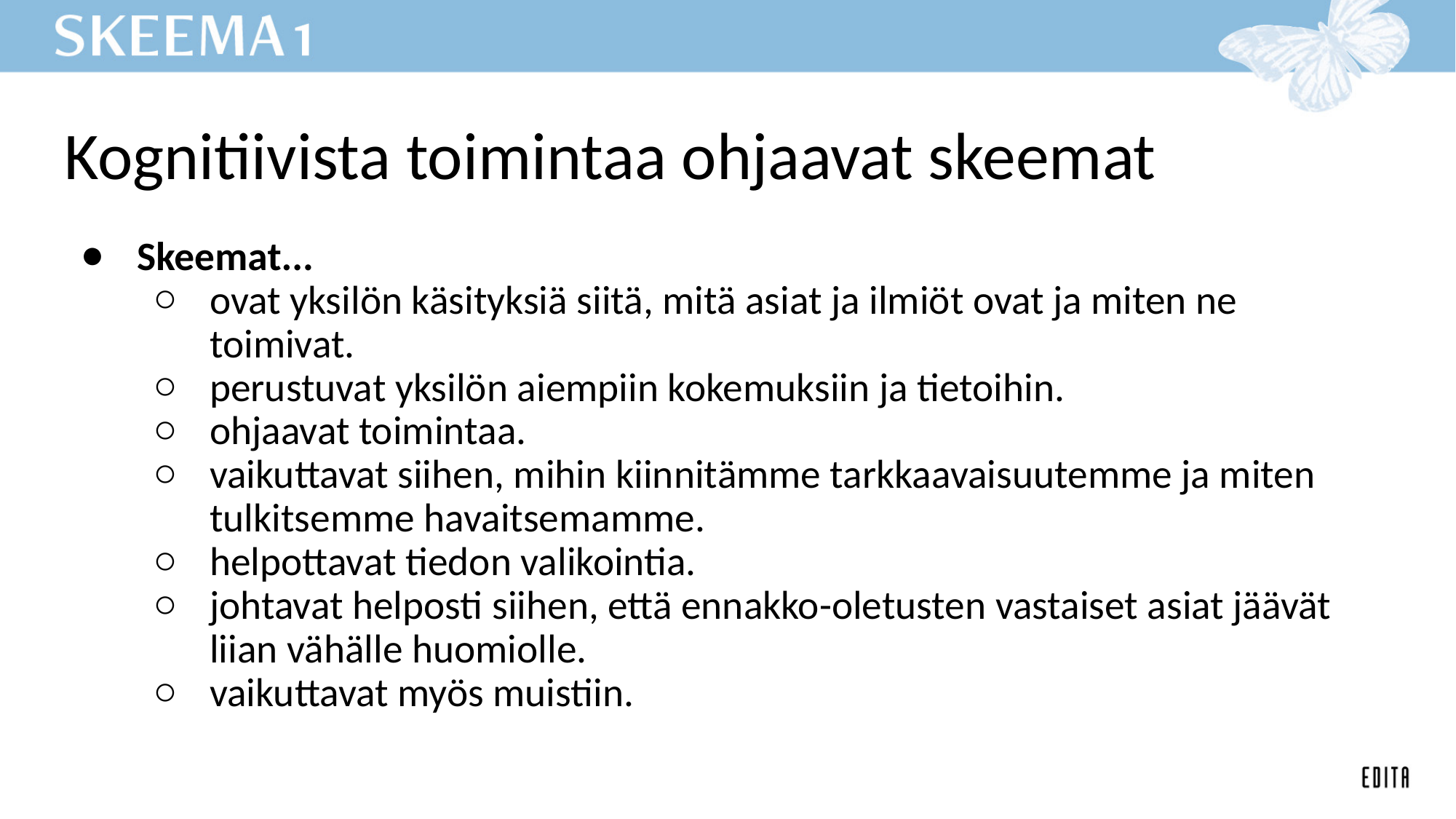

# Kognitiivista toimintaa ohjaavat skeemat
Skeemat...
ovat yksilön käsityksiä siitä, mitä asiat ja ilmiöt ovat ja miten ne toimivat.
perustuvat yksilön aiempiin kokemuksiin ja tietoihin.
ohjaavat toimintaa.
vaikuttavat siihen, mihin kiinnitämme tarkkaavaisuutemme ja miten tulkitsemme havaitsemamme.
helpottavat tiedon valikointia.
johtavat helposti siihen, että ennakko-oletusten vastaiset asiat jäävät liian vähälle huomiolle.
vaikuttavat myös muistiin.